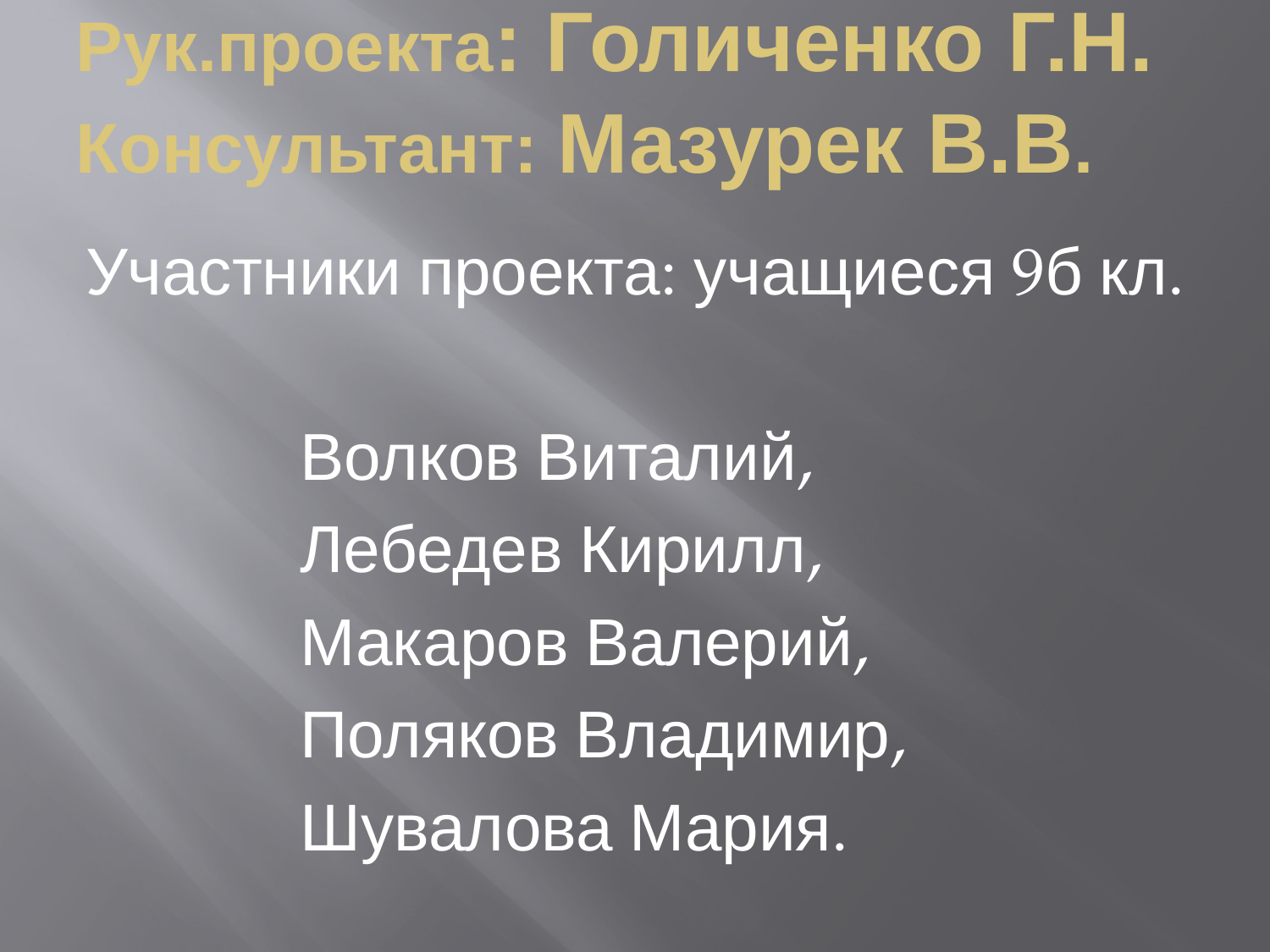

# Рук.проекта: Голиченко Г.Н. Консультант: Мазурек В.В.
Участники проекта: учащиеся 9б кл.

             Волков Виталий,
             Лебедев Кирилл,
             Макаров Валерий,
             Поляков Владимир,
             Шувалова Мария.